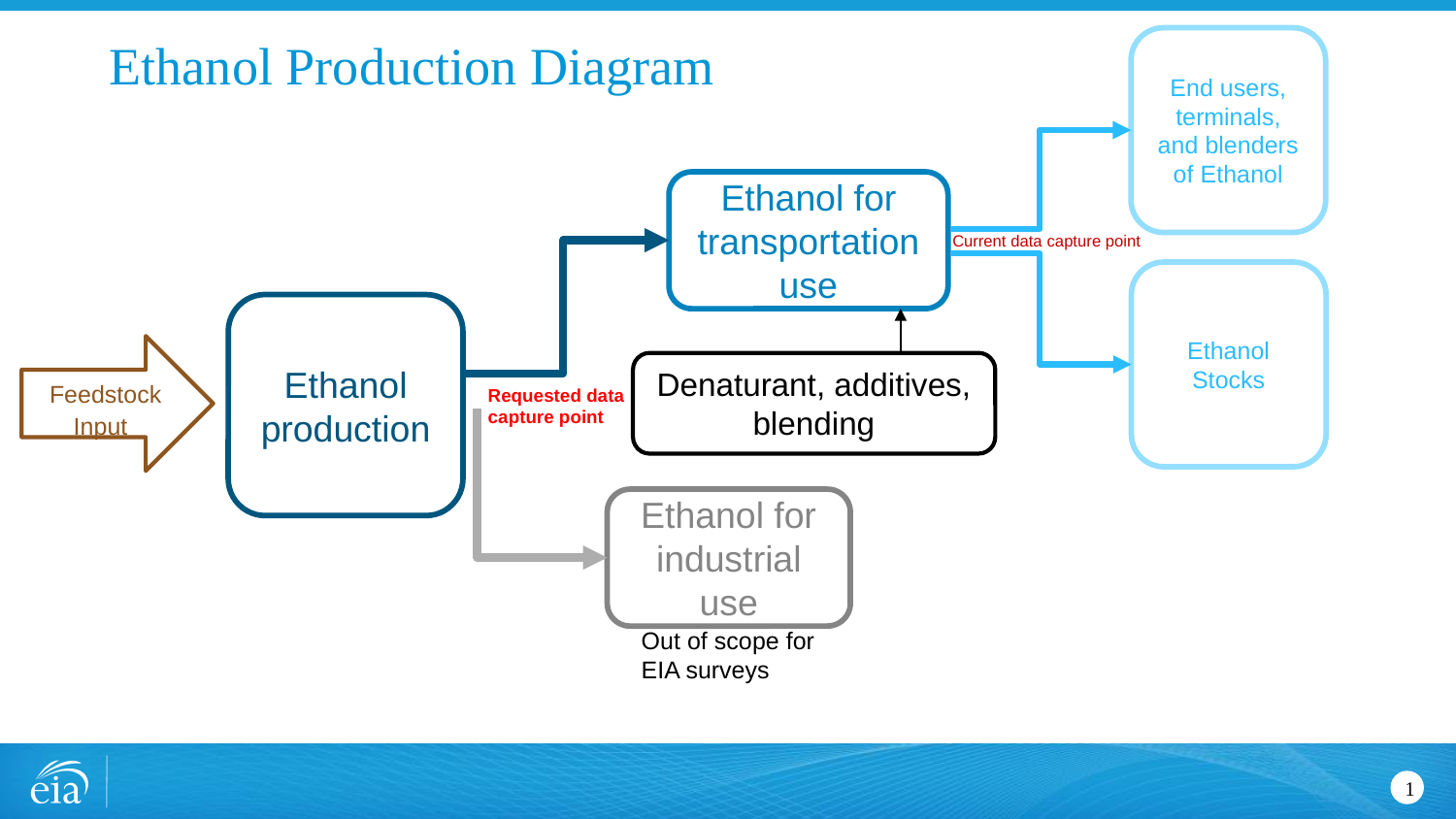

# Ethanol Production Diagram
End users, terminals, and blenders of Ethanol
Ethanol for transportation use
Current data capture point
Ethanol Stocks
Ethanol production
 Feedstock Input
Denaturant, additives, blending
Requested data capture point
Ethanol for industrial use
Out of scope for EIA surveys

1